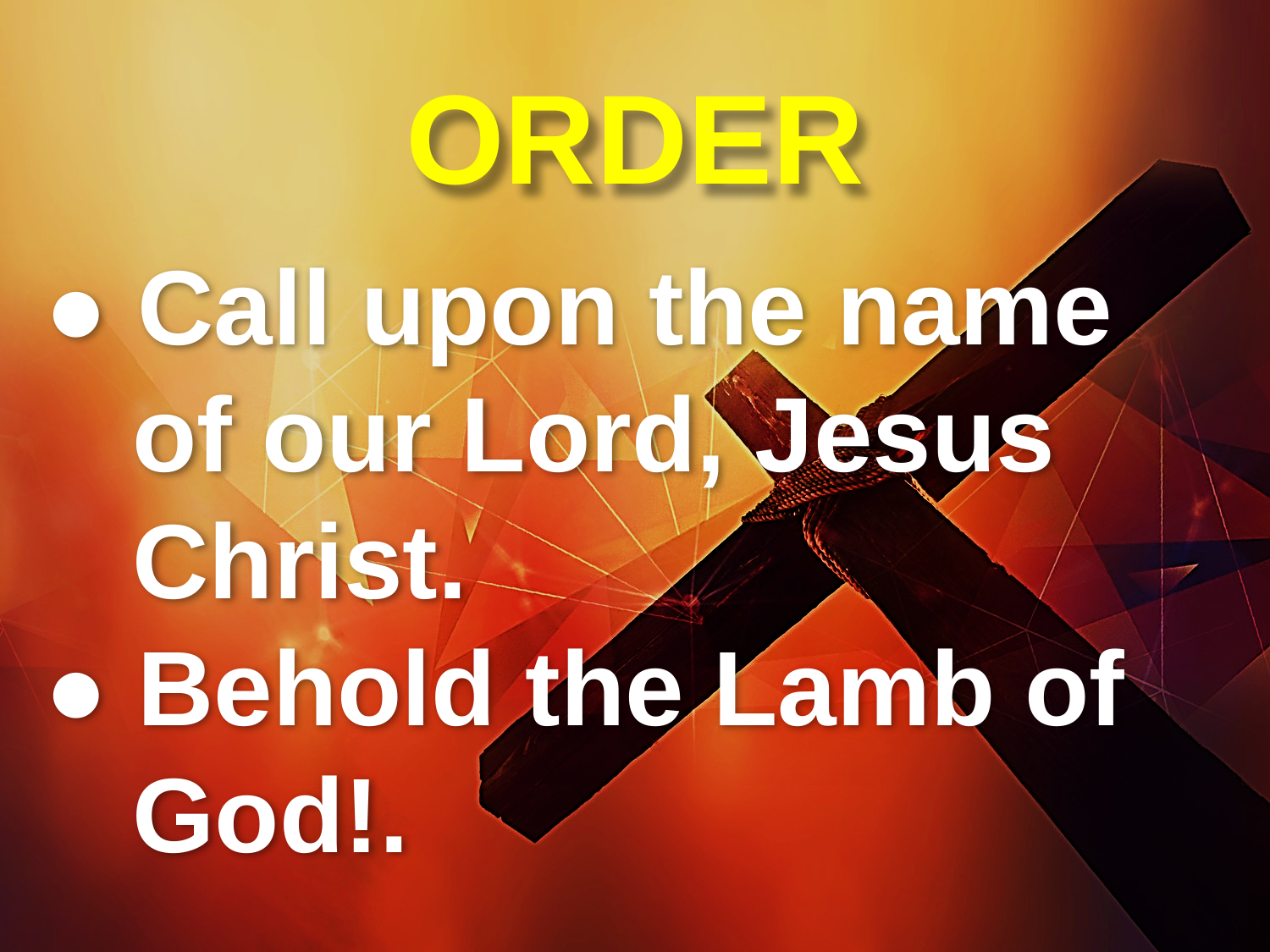

# ORDER
● Call upon the name
   of our Lord, Jesus
   Christ.
● Behold the Lamb of
   God!.